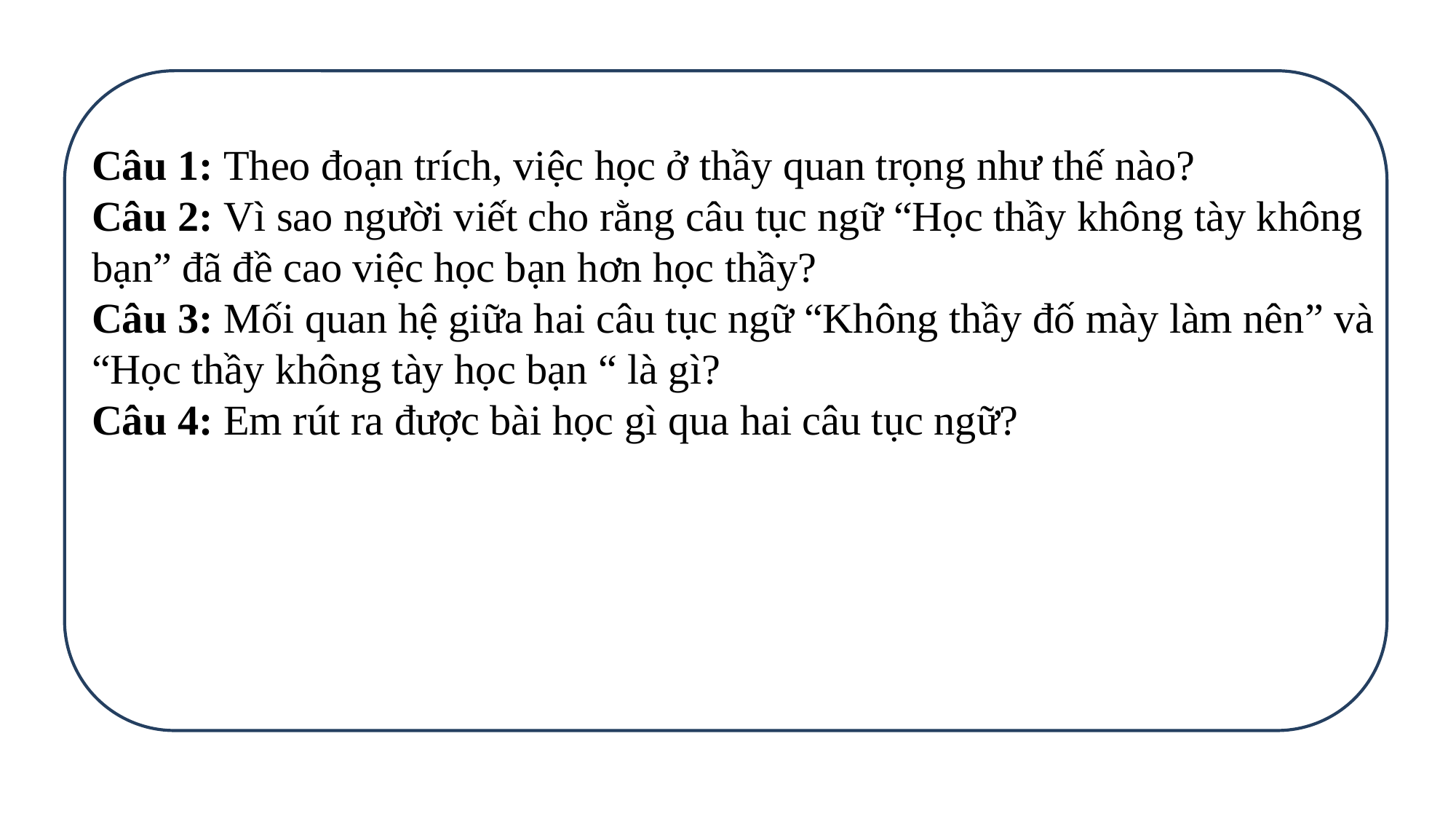

Câu 1: Theo đoạn trích, việc học ở thầy quan trọng như thế nào?
Câu 2: Vì sao người viết cho rằng câu tục ngữ “Học thầy không tày không bạn” đã đề cao việc học bạn hơn học thầy?
Câu 3: Mối quan hệ giữa hai câu tục ngữ “Không thầy đố mày làm nên” và “Học thầy không tày học bạn “ là gì?
Câu 4: Em rút ra được bài học gì qua hai câu tục ngữ?